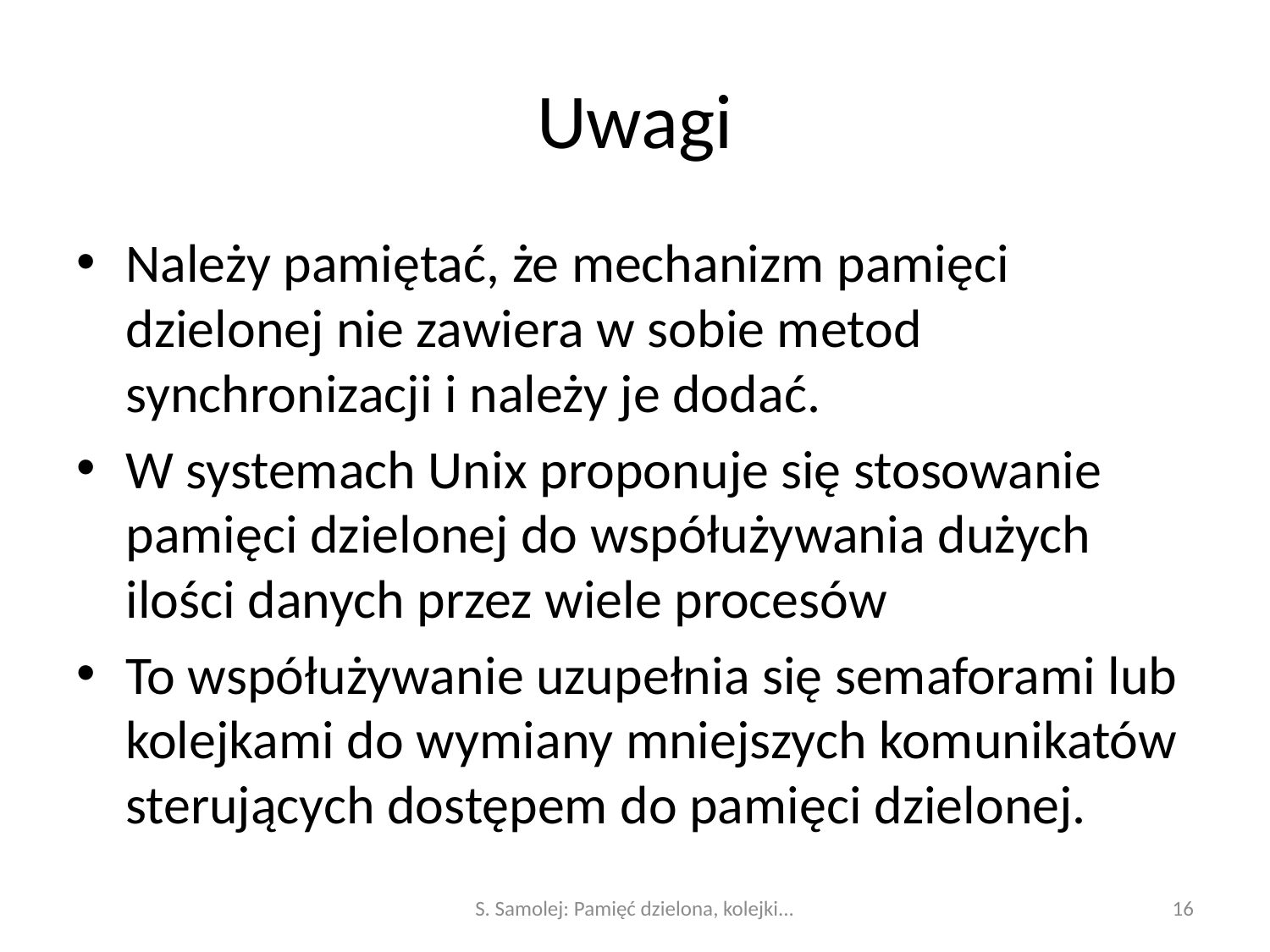

# Uwagi
Należy pamiętać, że mechanizm pamięci dzielonej nie zawiera w sobie metod synchronizacji i należy je dodać.
W systemach Unix proponuje się stosowanie pamięci dzielonej do współużywania dużych ilości danych przez wiele procesów
To współużywanie uzupełnia się semaforami lub kolejkami do wymiany mniejszych komunikatów sterujących dostępem do pamięci dzielonej.
S. Samolej: Pamięć dzielona, kolejki...
16